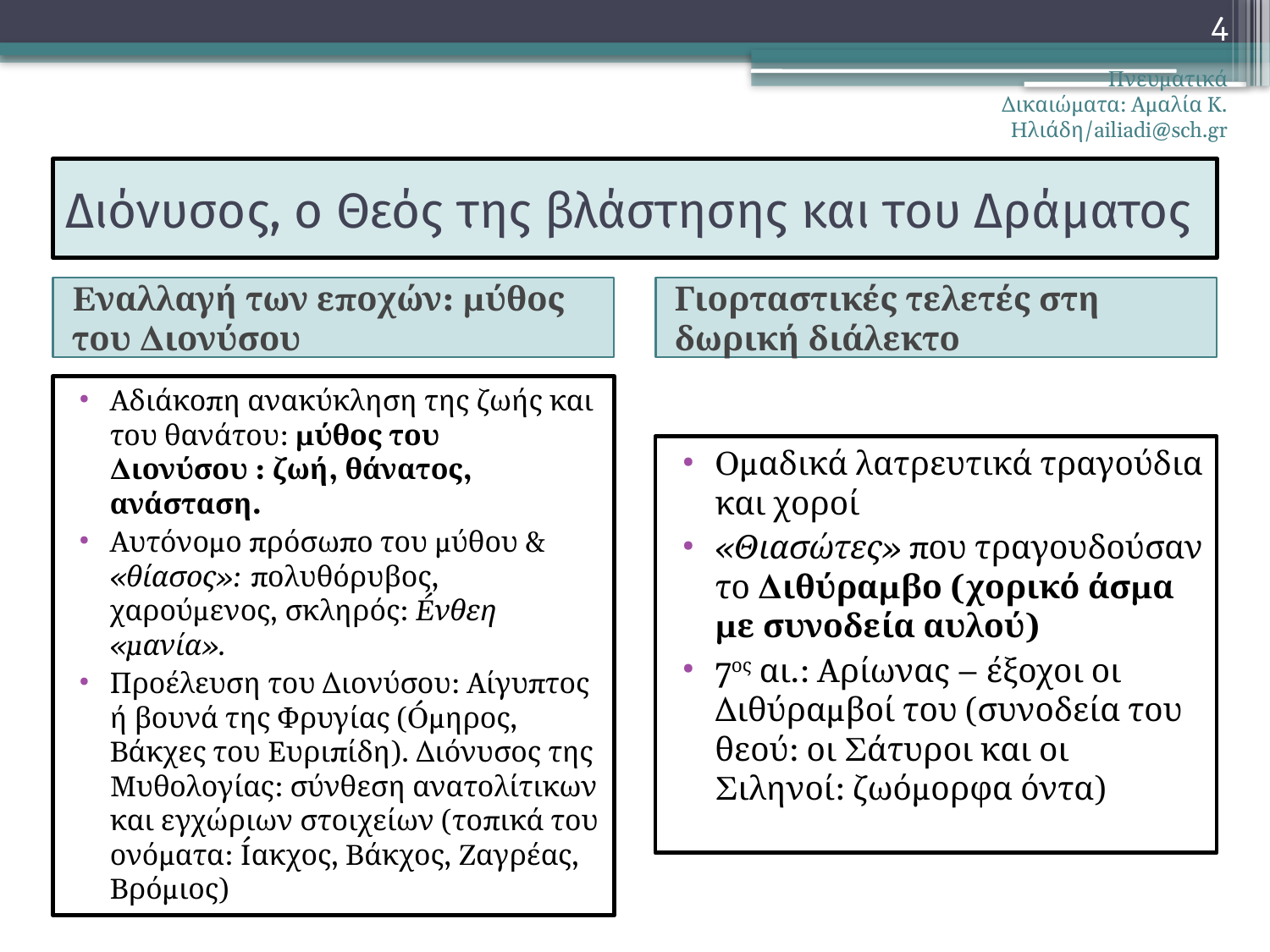

4
Πνευματικά Δικαιώματα: Αμαλία Κ. Ηλιάδη/ailiadi@sch.gr
# Διόνυσος, ο Θεός της βλάστησης και του Δράματος
Εναλλαγή των εποχών: μύθος του Διονύσου
Γιορταστικές τελετές στη δωρική διάλεκτο
Αδιάκοπη ανακύκληση της ζωής και του θανάτου: μύθος του Διονύσου : ζωή, θάνατος, ανάσταση.
Αυτόνομο πρόσωπο του μύθου & «θίασος»: πολυθόρυβος, χαρούμενος, σκληρός: Ένθεη «μανία».
Προέλευση του Διονύσου: Αίγυπτος ή βουνά της Φρυγίας (Όμηρος, Βάκχες του Ευριπίδη). Διόνυσος της Μυθολογίας: σύνθεση ανατολίτικων και εγχώριων στοιχείων (τοπικά του ονόματα: Ίακχος, Βάκχος, Ζαγρέας, Βρόμιος)
Ομαδικά λατρευτικά τραγούδια και χοροί
«Θιασώτες» που τραγουδούσαν το Διθύραμβο (χορικό άσμα με συνοδεία αυλού)
7ος αι.: Αρίωνας – έξοχοι οι Διθύραμβοί του (συνοδεία του θεού: οι Σάτυροι και οι Σιληνοί: ζωόμορφα όντα)